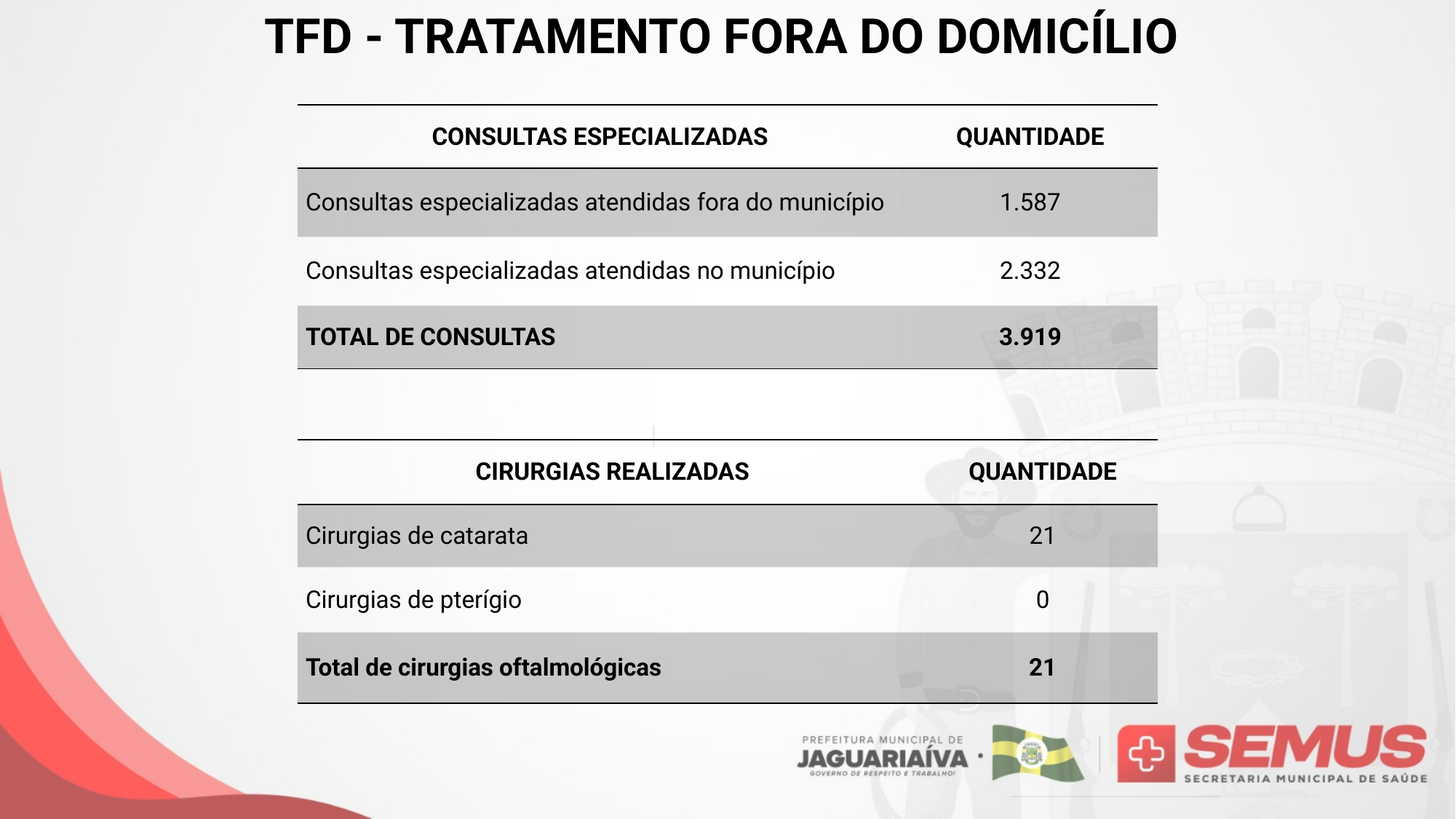

TFD - TRATAMENTO FORA DO DOMICÍLIO
| CONSULTAS ESPECIALIZADAS | QUANTIDADE |
| --- | --- |
| Consultas especializadas atendidas fora do município | 1.587 |
| Consultas especializadas atendidas no município | 2.332 |
| TOTAL DE CONSULTAS | 3.919 |
| CIRURGIAS REALIZADAS | QUANTIDADE |
| --- | --- |
| Cirurgias de catarata | 21 |
| Cirurgias de pterígio | 0 |
| Total de cirurgias oftalmológicas | 21 |